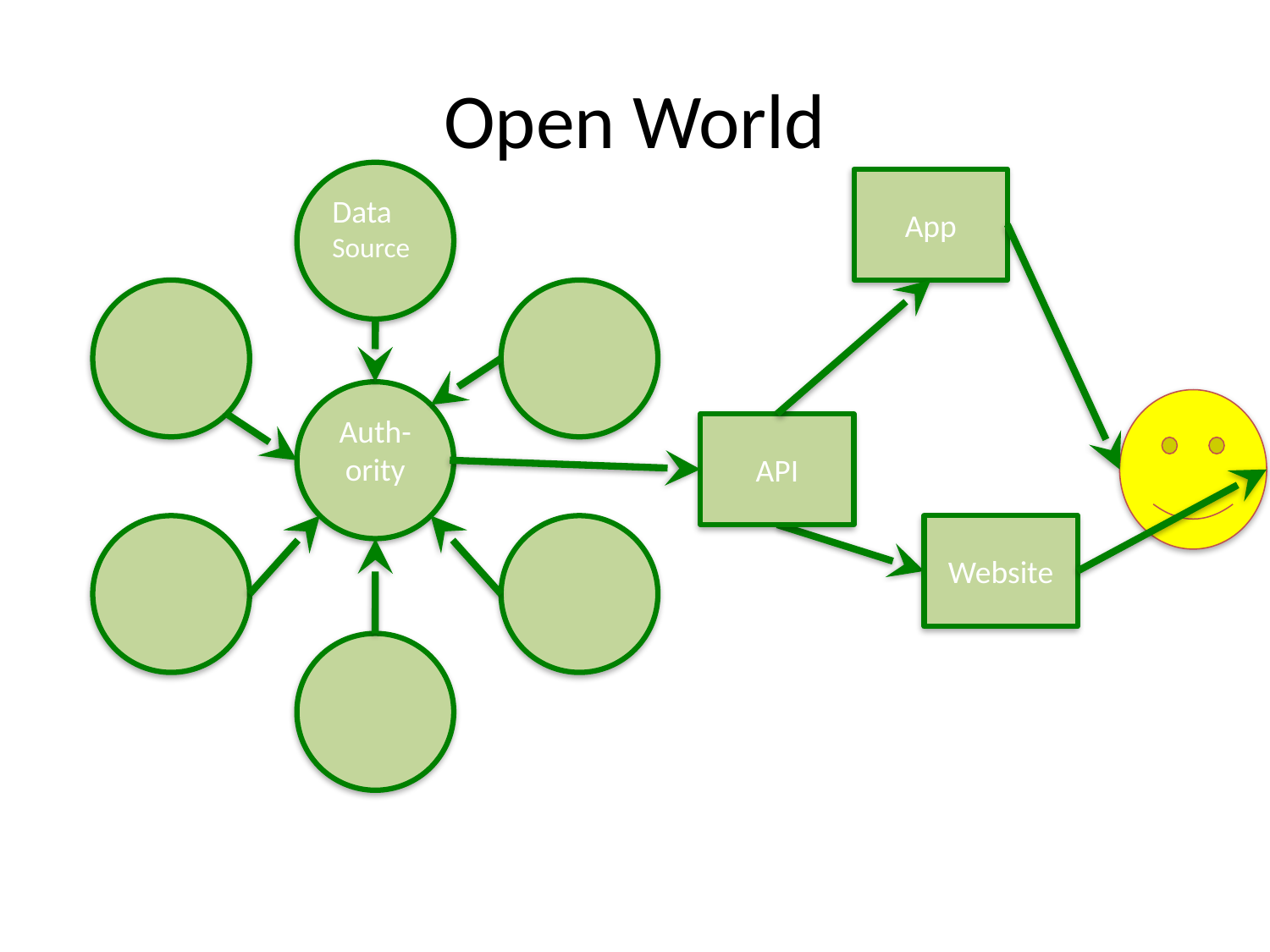

# Open World
Data Source
App

Auth-ority

API

Website